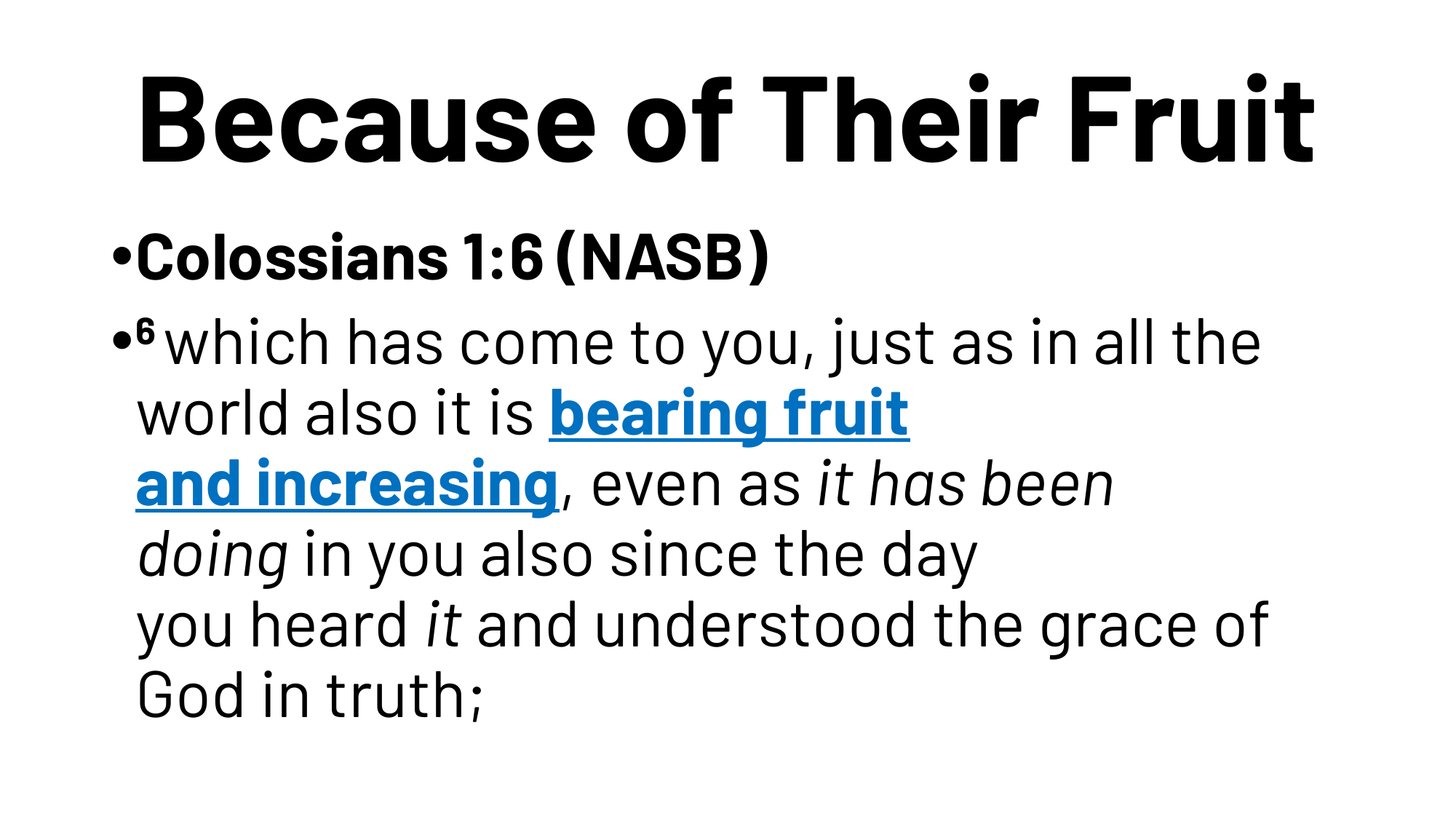

# Because of Their Fruit
Colossians 1:6 (NASB)
6 which has come to you, just as in all the world also it is bearing fruit and increasing, even as it has been doing in you also since the day you heard it and understood the grace of God in truth;